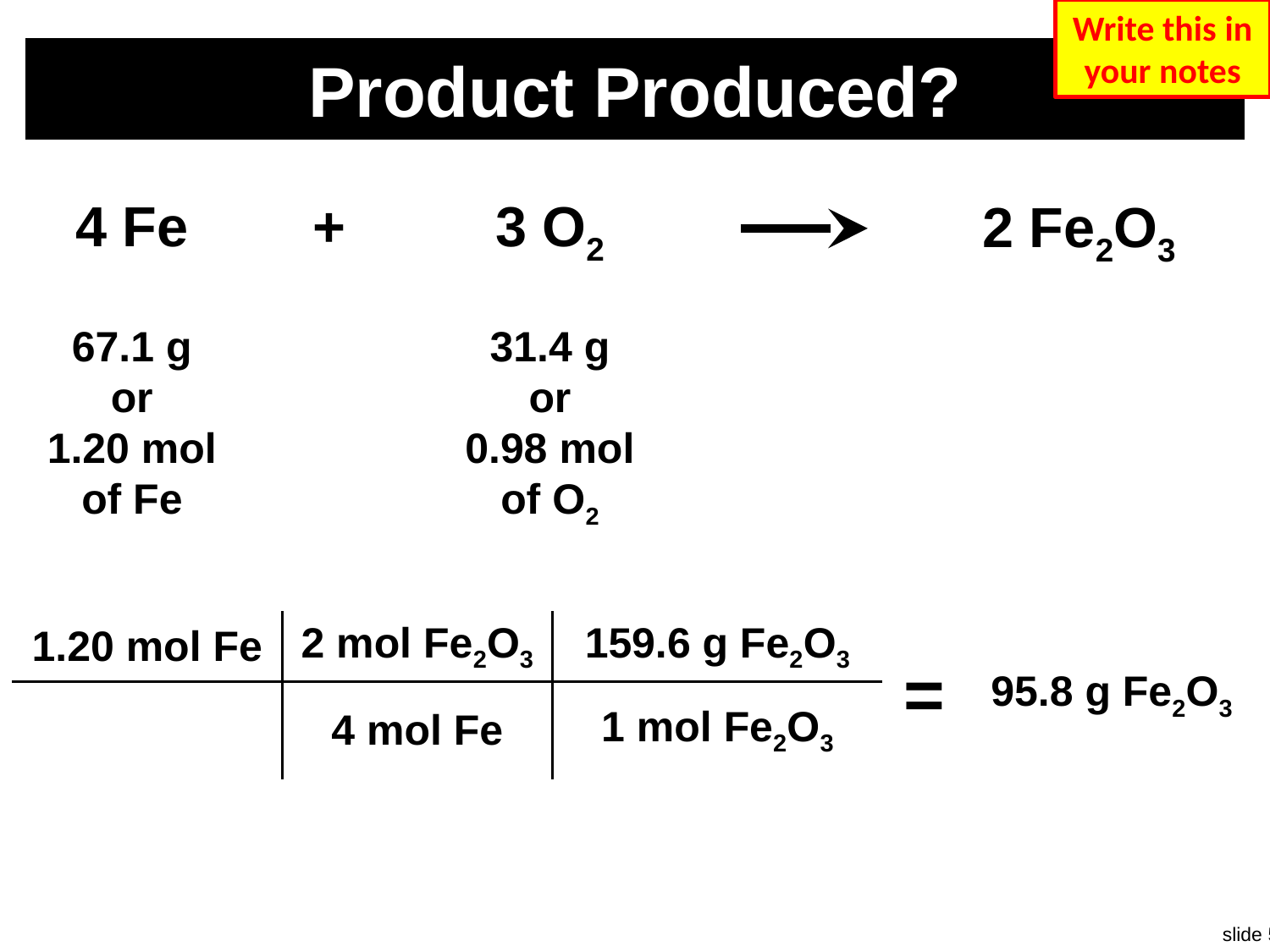

Write this in your notes
# Product Produced?
4 Fe
+
3 O2
2 Fe2O3
67.1 g
or
1.20 mol
of Fe
31.4 g
or
0.98 mol
of O2
| 1.20 mol Fe | 2 mol Fe2O3 | 159.6 g Fe2O3 | = | 95.8 g Fe2O3 |
| --- | --- | --- | --- | --- |
|  | 4 mol Fe | 1 mol Fe2O3 |  |  |